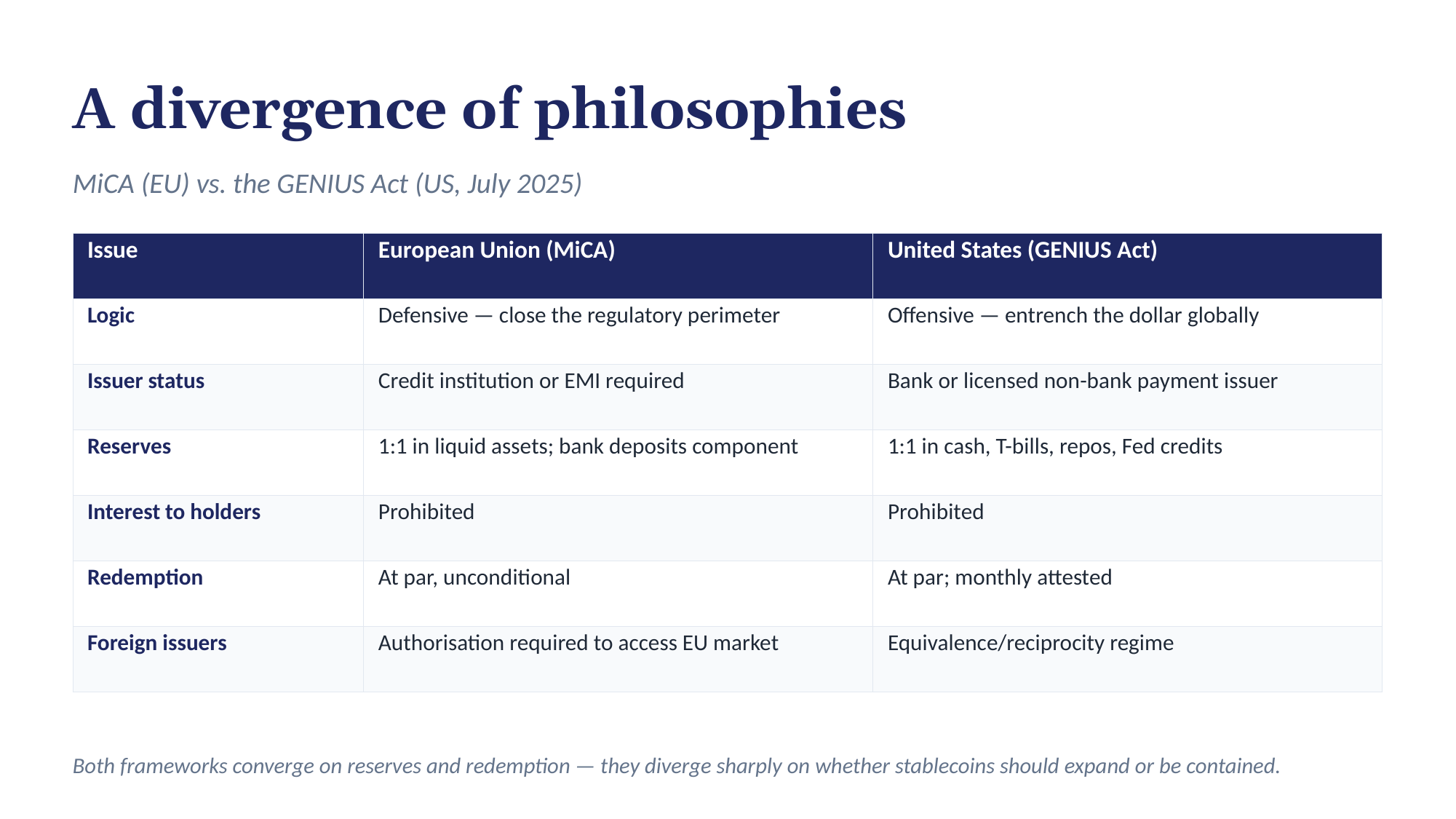

A divergence of philosophies
MiCA (EU) vs. the GENIUS Act (US, July 2025)
| Issue | European Union (MiCA) | United States (GENIUS Act) |
| --- | --- | --- |
| Logic | Defensive — close the regulatory perimeter | Offensive — entrench the dollar globally |
| Issuer status | Credit institution or EMI required | Bank or licensed non-bank payment issuer |
| Reserves | 1:1 in liquid assets; bank deposits component | 1:1 in cash, T-bills, repos, Fed credits |
| Interest to holders | Prohibited | Prohibited |
| Redemption | At par, unconditional | At par; monthly attested |
| Foreign issuers | Authorisation required to access EU market | Equivalence/reciprocity regime |
Both frameworks converge on reserves and redemption — they diverge sharply on whether stablecoins should expand or be contained.